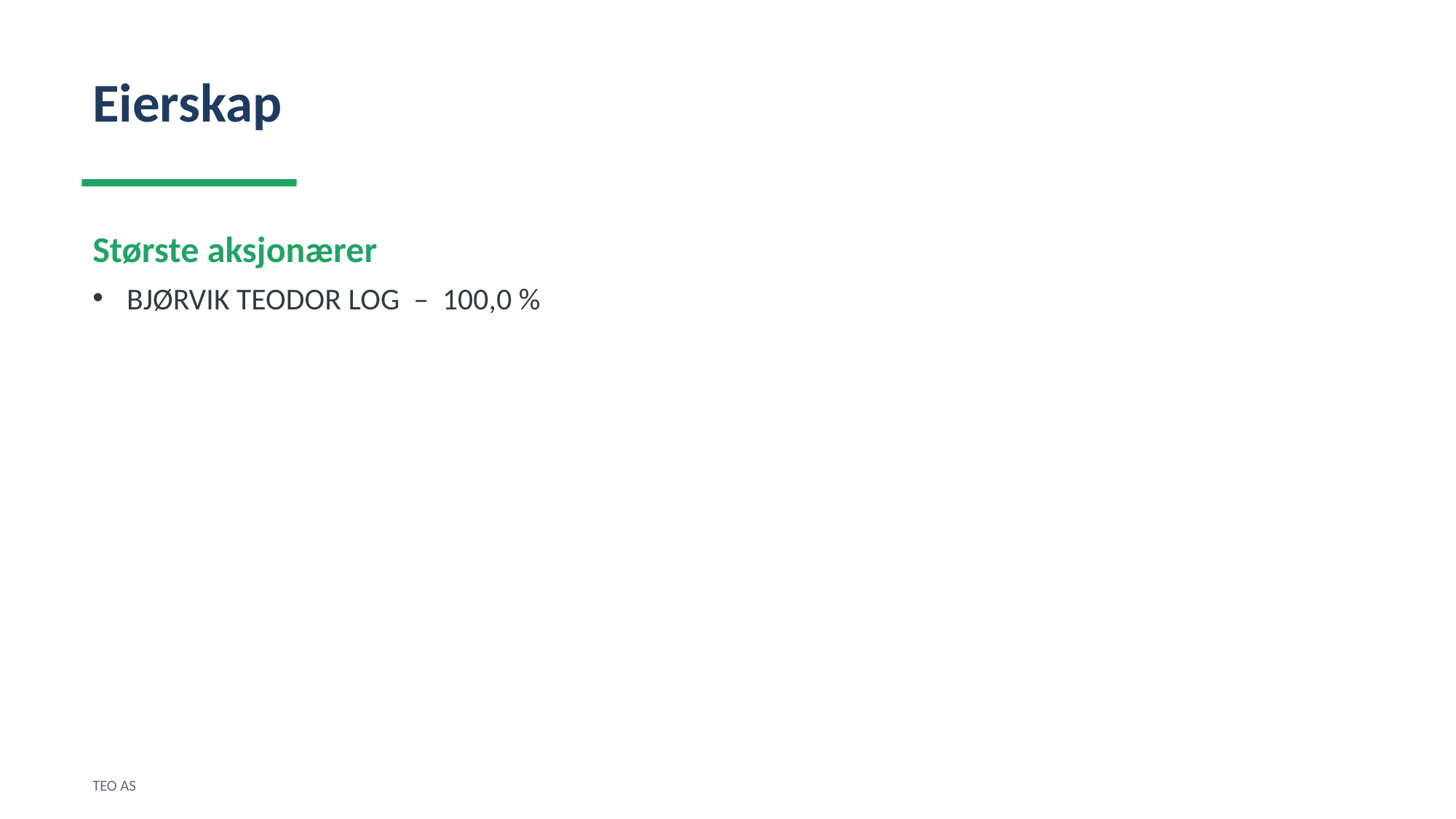

Eierskap

Største aksjonærer
BJØRVIK TEODOR LOG  –  100,0 %
TEO AS